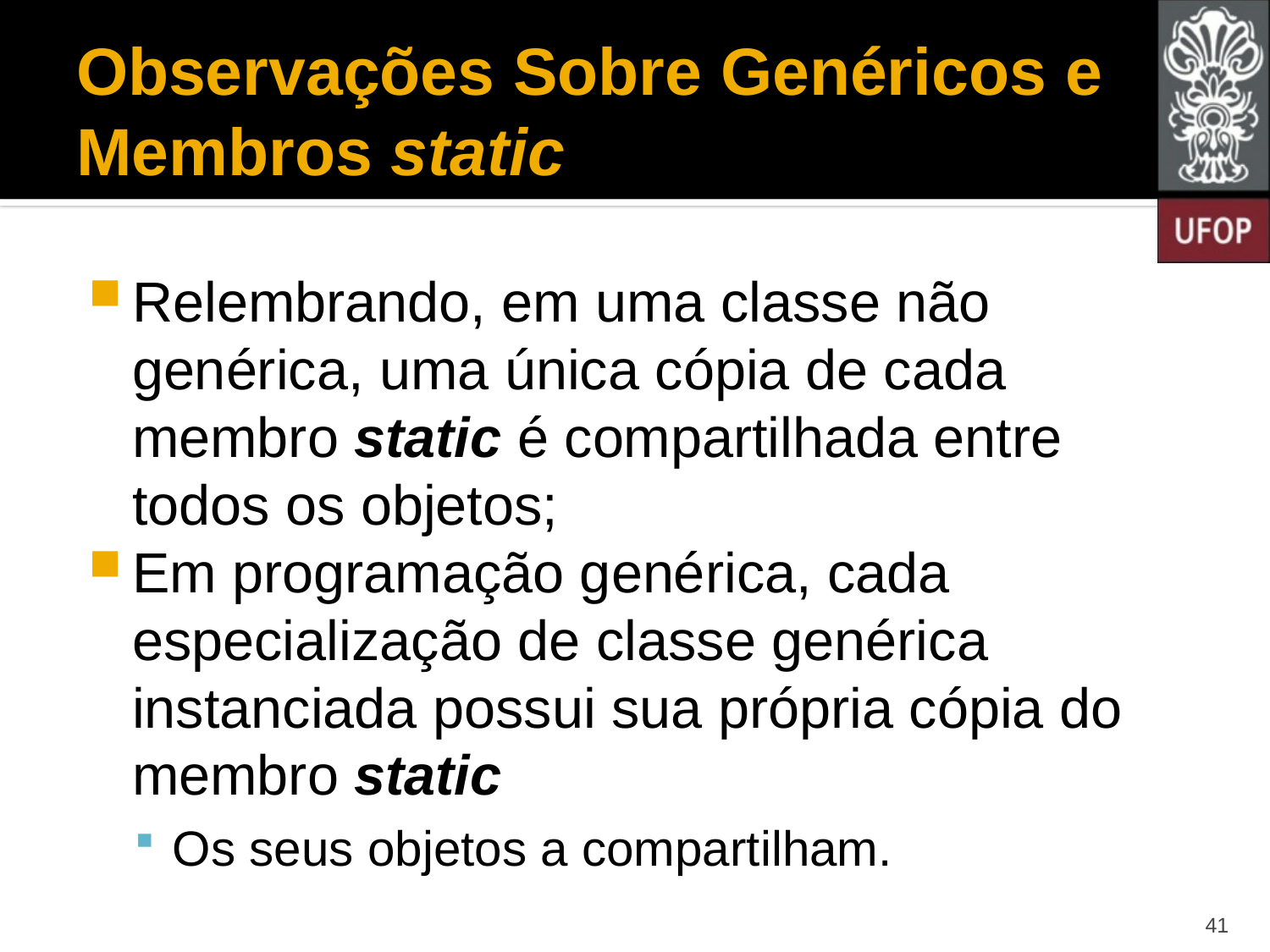

# Observações Sobre Genéricos e Membros static
Relembrando, em uma classe não genérica, uma única cópia de cada membro static é compartilhada entre todos os objetos;
Em programação genérica, cada especialização de classe genérica instanciada possui sua própria cópia do membro static
Os seus objetos a compartilham.
41